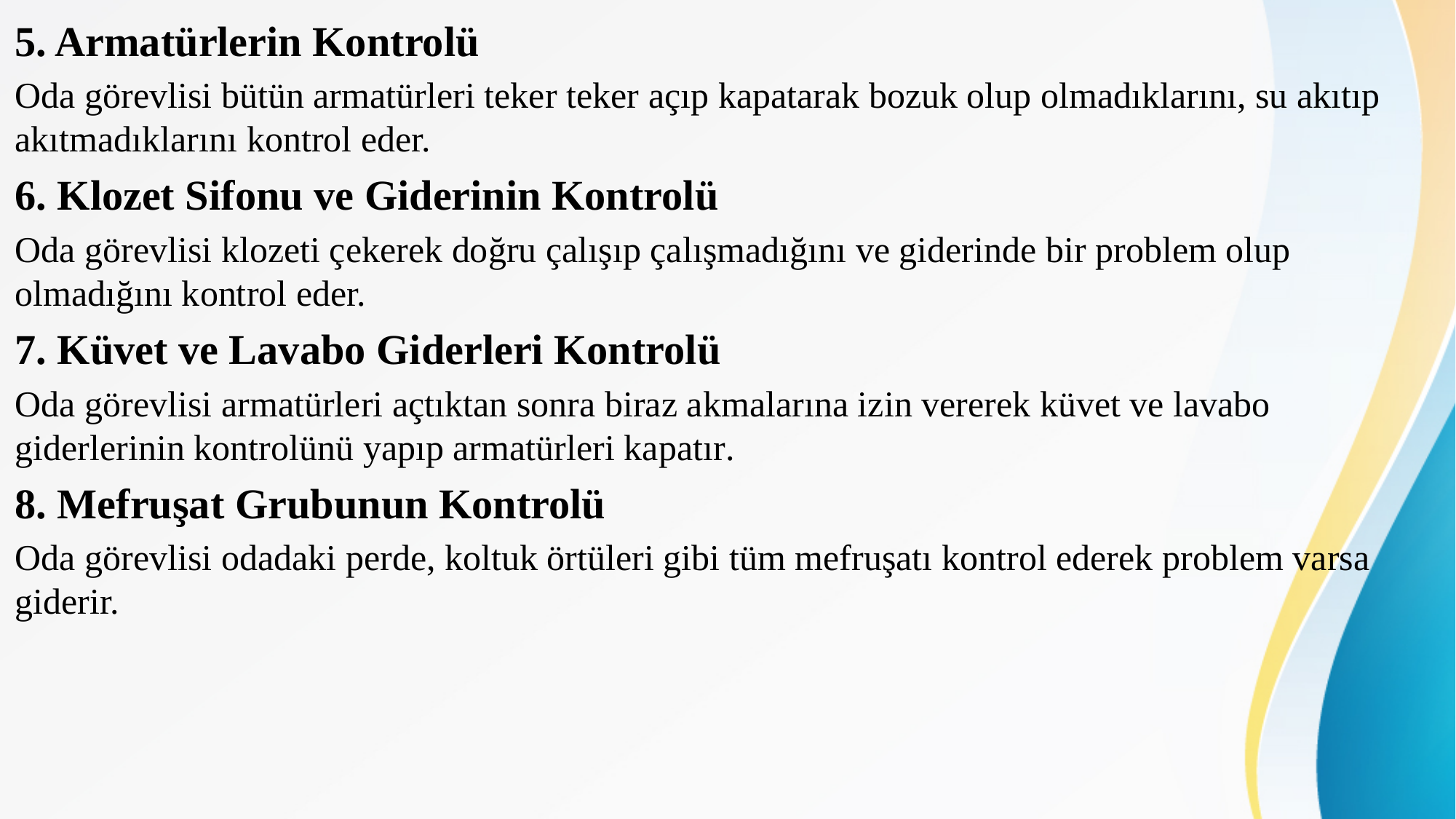

5. Armatürlerin Kontrolü
Oda görevlisi bütün armatürleri teker teker açıp kapatarak bozuk olup olmadıklarını, su akıtıp akıtmadıklarını kontrol eder.
6. Klozet Sifonu ve Giderinin Kontrolü
Oda görevlisi klozeti çekerek doğru çalışıp çalışmadığını ve giderinde bir problem olup olmadığını kontrol eder.
7. Küvet ve Lavabo Giderleri Kontrolü
Oda görevlisi armatürleri açtıktan sonra biraz akmalarına izin vererek küvet ve lavabo giderlerinin kontrolünü yapıp armatürleri kapatır.
8. Mefruşat Grubunun Kontrolü
Oda görevlisi odadaki perde, koltuk örtüleri gibi tüm mefruşatı kontrol ederek problem varsa giderir.